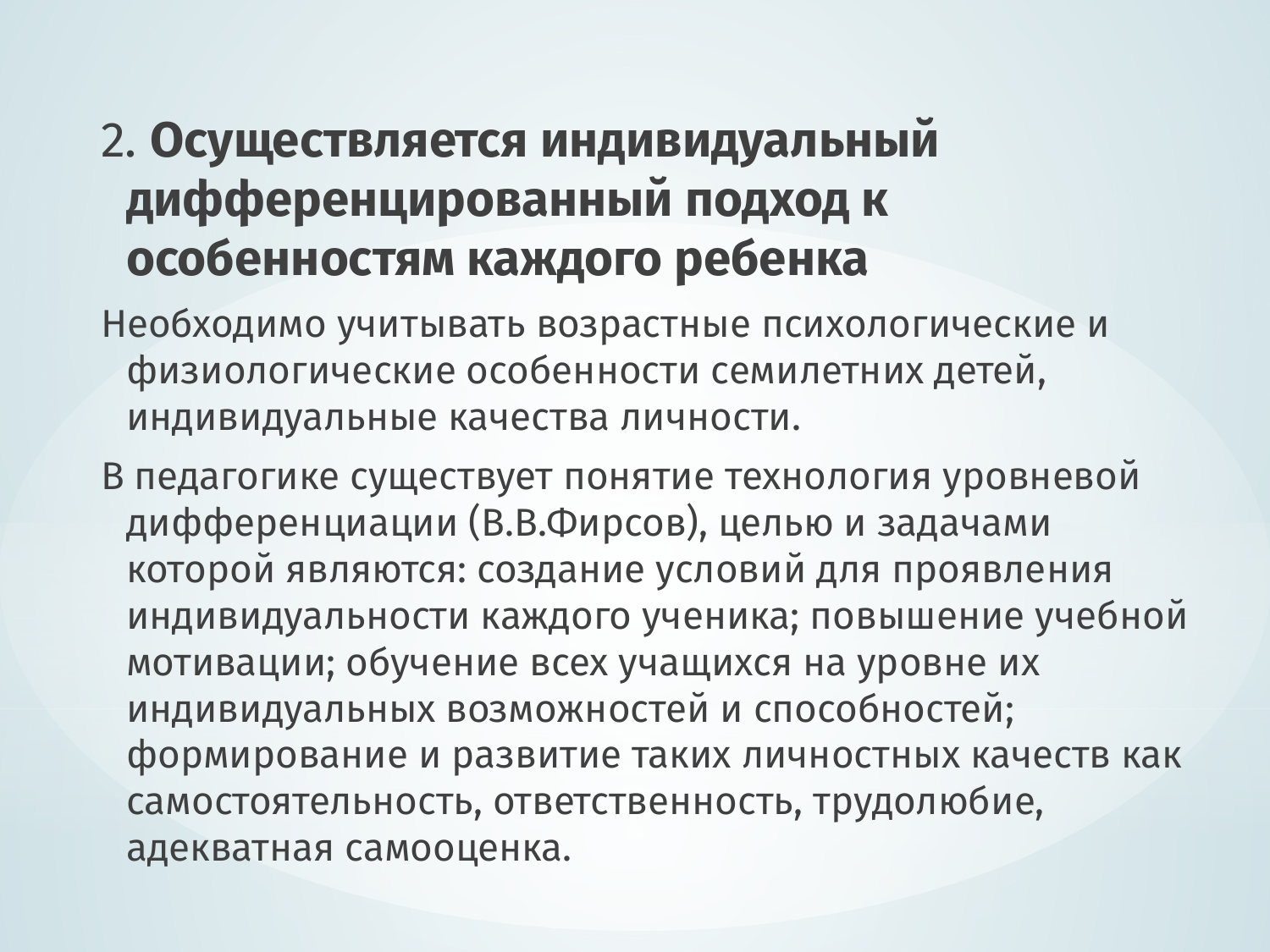

2. Осуществляется индивидуальный дифференцированный подход к особенностям каждого ребенка
Необходимо учитывать возрастные психологические и физиологические особенности семилетних детей, индивидуальные качества личности.
В педагогике существует понятие технология уровневой дифференциации (В.В.Фирсов), целью и задачами которой являются: создание условий для проявления индивидуальности каждого ученика; повышение учебной мотивации; обучение всех учащихся на уровне их индивидуальных возможностей и способностей; формирование и развитие таких личностных качеств как самостоятельность, ответственность, трудолюбие, адекватная самооценка.